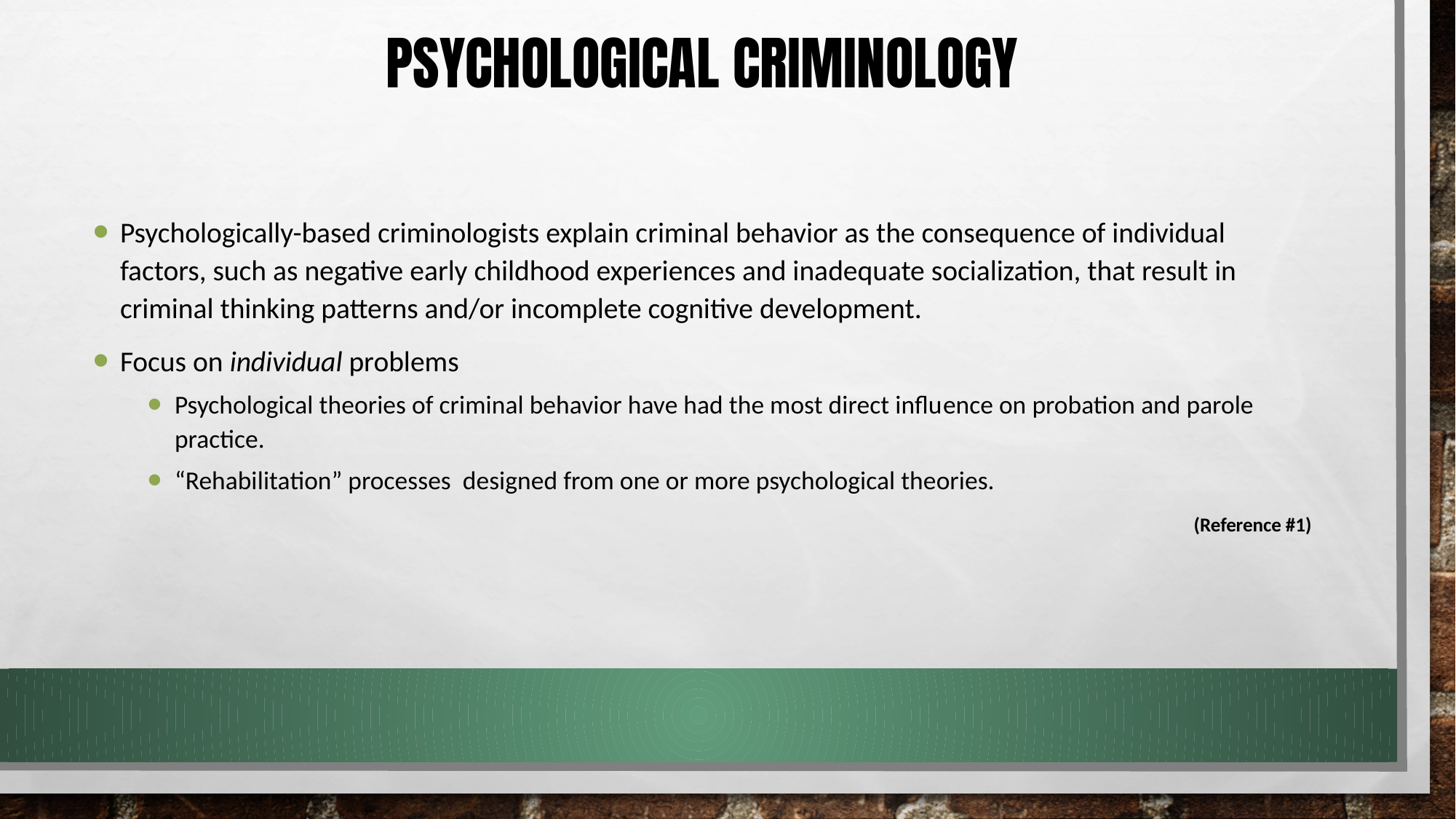

# Psychological Criminology
Psychologically-based criminologists explain criminal behavior as the consequence of individual factors, such as negative early childhood experiences and inadequate socialization, that result in criminal thinking patterns and/or incomplete cognitive development.
Focus on individual problems
Psychological theories of criminal behavior have had the most direct influ­ence on probation and parole practice.
“Rehabilitation” processes  designed from one or more psychological theories.
(Reference #1)